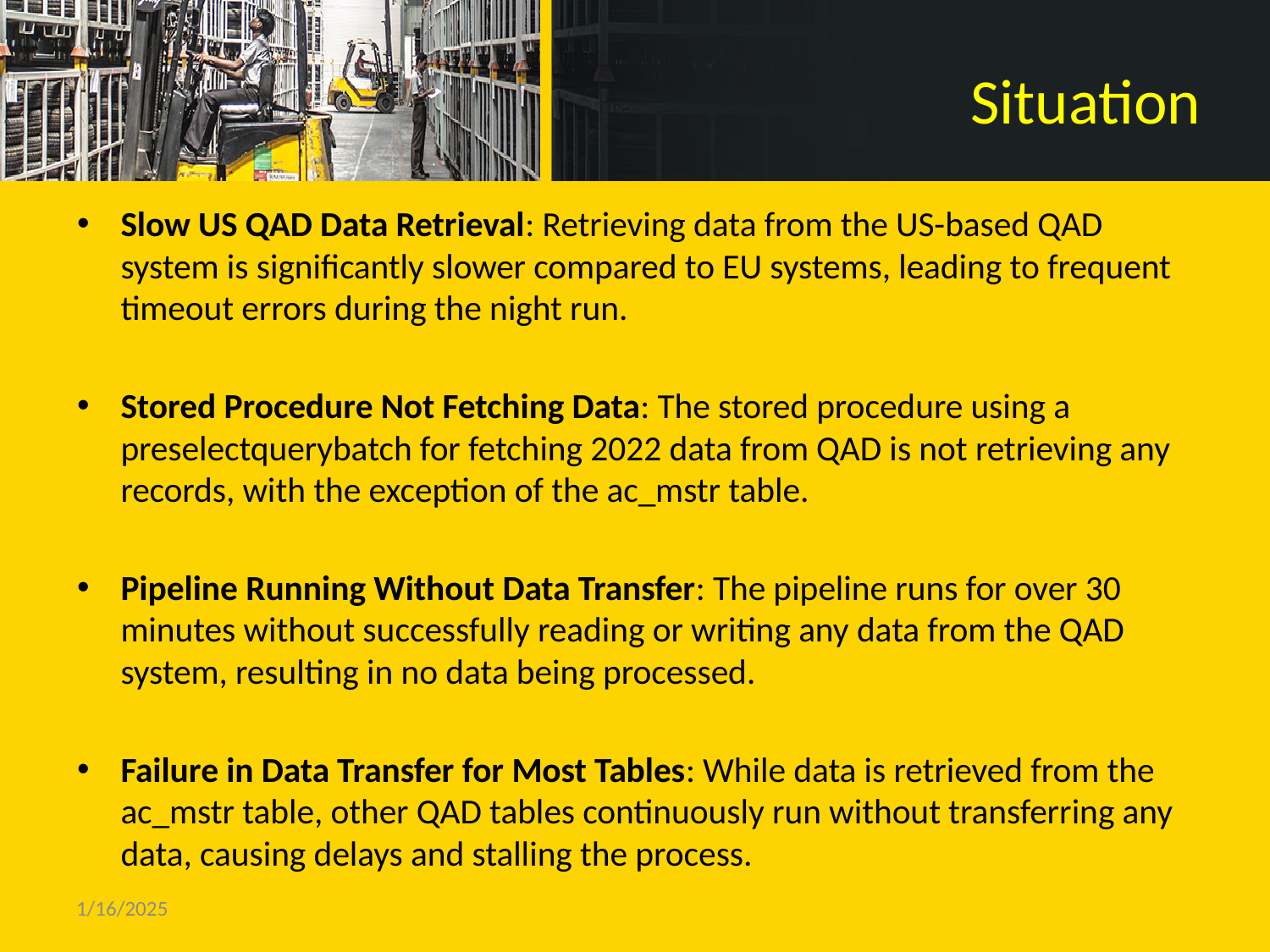

# Situation
Slow US QAD Data Retrieval: Retrieving data from the US-based QAD system is significantly slower compared to EU systems, leading to frequent timeout errors during the night run.

Stored Procedure Not Fetching Data: The stored procedure using a preselectquerybatch for fetching 2022 data from QAD is not retrieving any records, with the exception of the ac_mstr table.

Pipeline Running Without Data Transfer: The pipeline runs for over 30 minutes without successfully reading or writing any data from the QAD system, resulting in no data being processed.

Failure in Data Transfer for Most Tables: While data is retrieved from the ac_mstr table, other QAD tables continuously run without transferring any data, causing delays and stalling the process.
1/16/2025